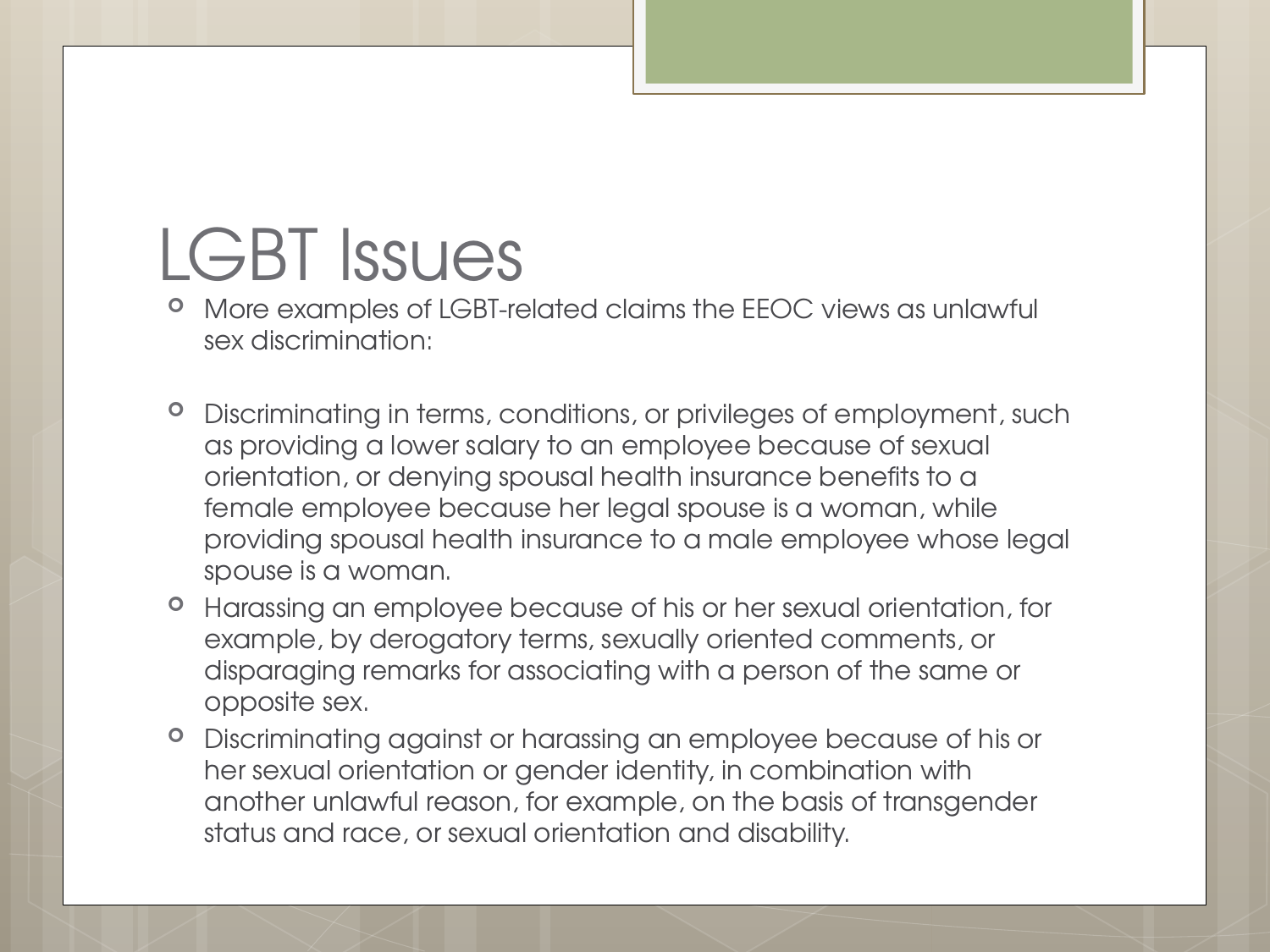

# LGBT Issues
More examples of LGBT-related claims the EEOC views as unlawful sex discrimination:

Discriminating in terms, conditions, or privileges of employment, such as providing a lower salary to an employee because of sexual orientation, or denying spousal health insurance benefits to a female employee because her legal spouse is a woman, while providing spousal health insurance to a male employee whose legal spouse is a woman.
Harassing an employee because of his or her sexual orientation, for example, by derogatory terms, sexually oriented comments, or disparaging remarks for associating with a person of the same or opposite sex.
Discriminating against or harassing an employee because of his or her sexual orientation or gender identity, in combination with another unlawful reason, for example, on the basis of transgender status and race, or sexual orientation and disability.